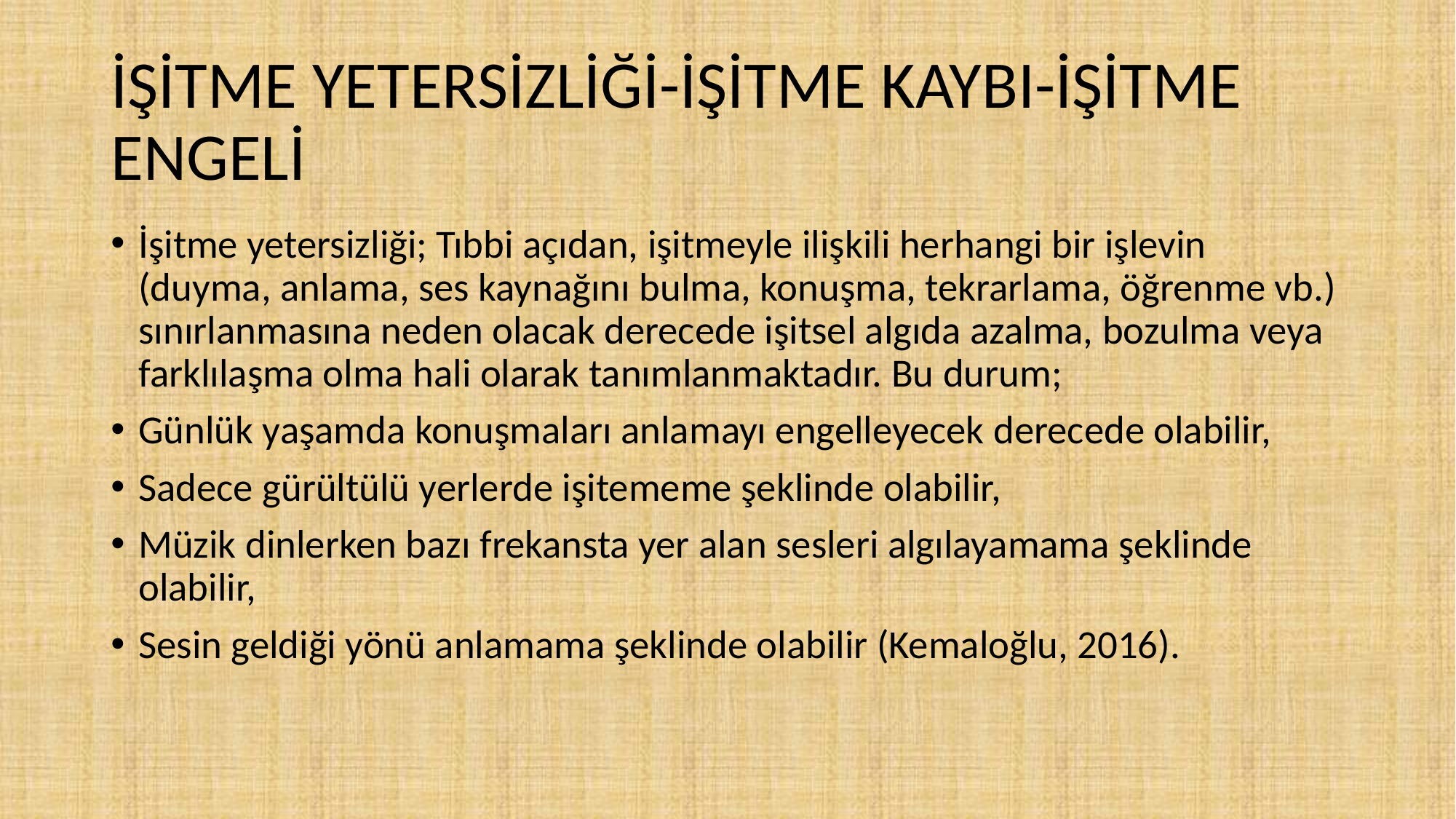

# İŞİTME YETERSİZLİĞİ-İŞİTME KAYBI-İŞİTME ENGELİ
İşitme yetersizliği; Tıbbi açıdan, işitmeyle ilişkili herhangi bir işlevin (duyma, anlama, ses kaynağını bulma, konuşma, tekrarlama, öğrenme vb.) sınırlanmasına neden olacak derecede işitsel algıda azalma, bozulma veya farklılaşma olma hali olarak tanımlanmaktadır. Bu durum;
Günlük yaşamda konuşmaları anlamayı engelleyecek derecede olabilir,
Sadece gürültülü yerlerde işitememe şeklinde olabilir,
Müzik dinlerken bazı frekansta yer alan sesleri algılayamama şeklinde olabilir,
Sesin geldiği yönü anlamama şeklinde olabilir (Kemaloğlu, 2016).